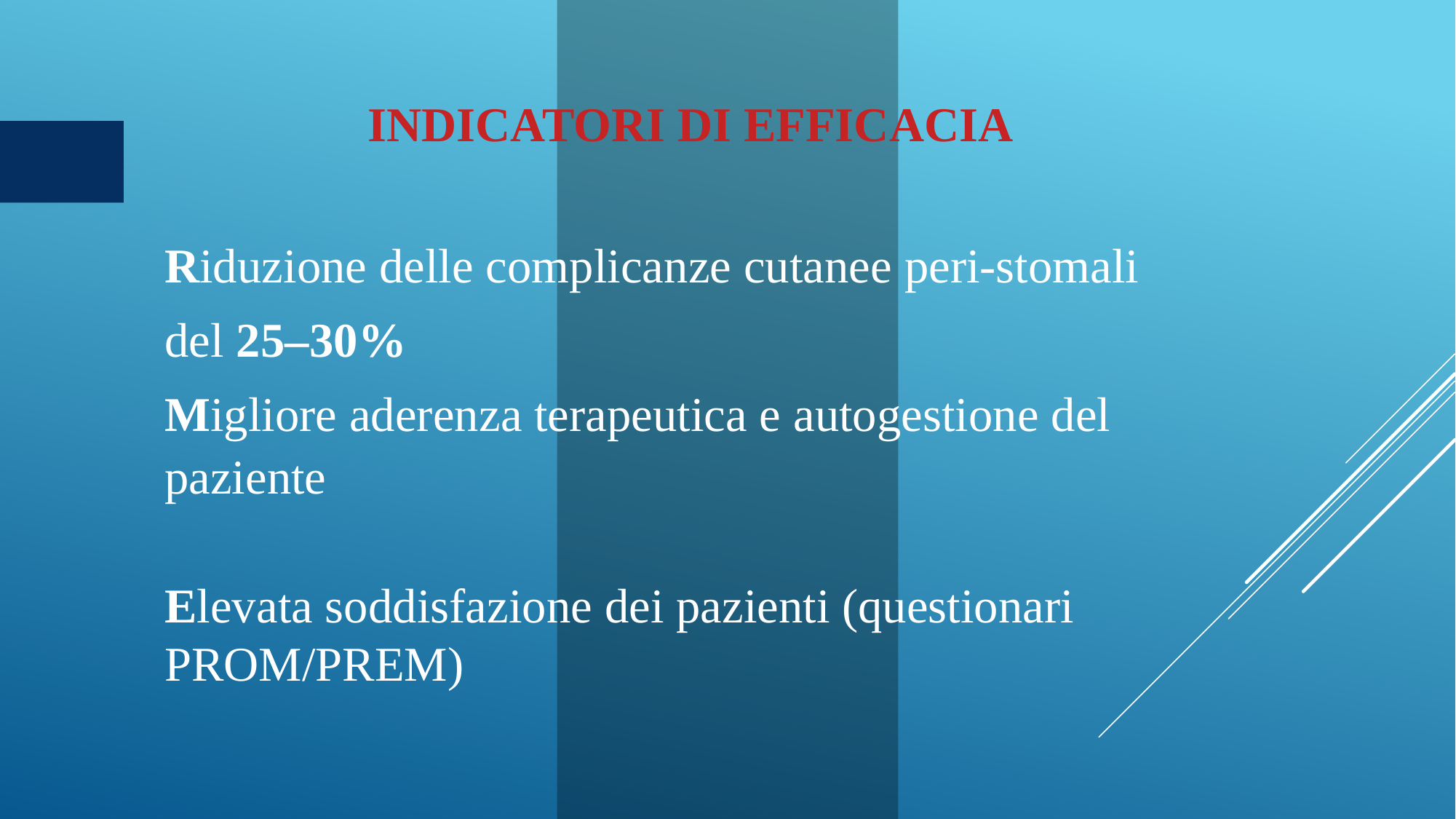

INDICATORI DI EFFICACIA

Riduzione delle complicanze cutanee peri-stomali
del 25–30%
Migliore aderenza terapeutica e autogestione del paziente

Elevata soddisfazione dei pazienti (questionari PROM/PREM)